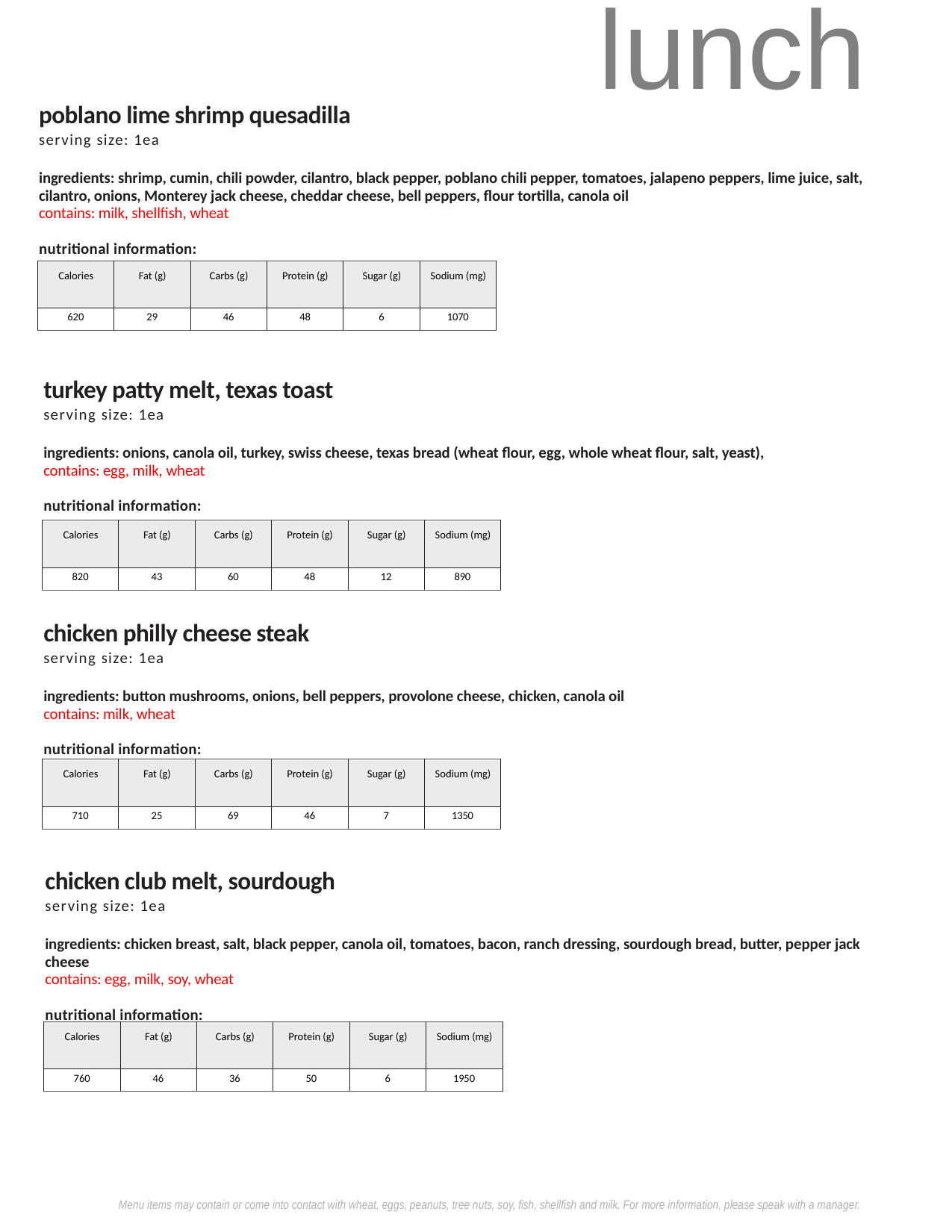

lunch
poblano lime shrimp quesadilla
serving size: 1ea

ingredients: shrimp, cumin, chili powder, cilantro, black pepper, poblano chili pepper, tomatoes, jalapeno peppers, lime juice, salt, cilantro, onions, Monterey jack cheese, cheddar cheese, bell peppers, flour tortilla, canola oil
contains: milk, shellfish, wheat

nutritional information:
| Calories | Fat (g) | Carbs (g) | Protein (g) | Sugar (g) | Sodium (mg) |
| --- | --- | --- | --- | --- | --- |
| 620 | 29 | 46 | 48 | 6 | 1070 |
turkey patty melt, texas toast
serving size: 1ea

ingredients: onions, canola oil, turkey, swiss cheese, texas bread (wheat flour, egg, whole wheat flour, salt, yeast),
contains: egg, milk, wheat

nutritional information:
| Calories | Fat (g) | Carbs (g) | Protein (g) | Sugar (g) | Sodium (mg) |
| --- | --- | --- | --- | --- | --- |
| 820 | 43 | 60 | 48 | 12 | 890 |
chicken philly cheese steak
serving size: 1ea

ingredients: button mushrooms, onions, bell peppers, provolone cheese, chicken, canola oil
contains: milk, wheat

nutritional information:
| Calories | Fat (g) | Carbs (g) | Protein (g) | Sugar (g) | Sodium (mg) |
| --- | --- | --- | --- | --- | --- |
| 710 | 25 | 69 | 46 | 7 | 1350 |
chicken club melt, sourdough
serving size: 1ea

ingredients: chicken breast, salt, black pepper, canola oil, tomatoes, bacon, ranch dressing, sourdough bread, butter, pepper jack cheese
contains: egg, milk, soy, wheat

nutritional information:
| Calories | Fat (g) | Carbs (g) | Protein (g) | Sugar (g) | Sodium (mg) |
| --- | --- | --- | --- | --- | --- |
| 760 | 46 | 36 | 50 | 6 | 1950 |
Menu items may contain or come into contact with wheat, eggs, peanuts, tree nuts, soy, fish, shellfish and milk. For more information, please speak with a manager.